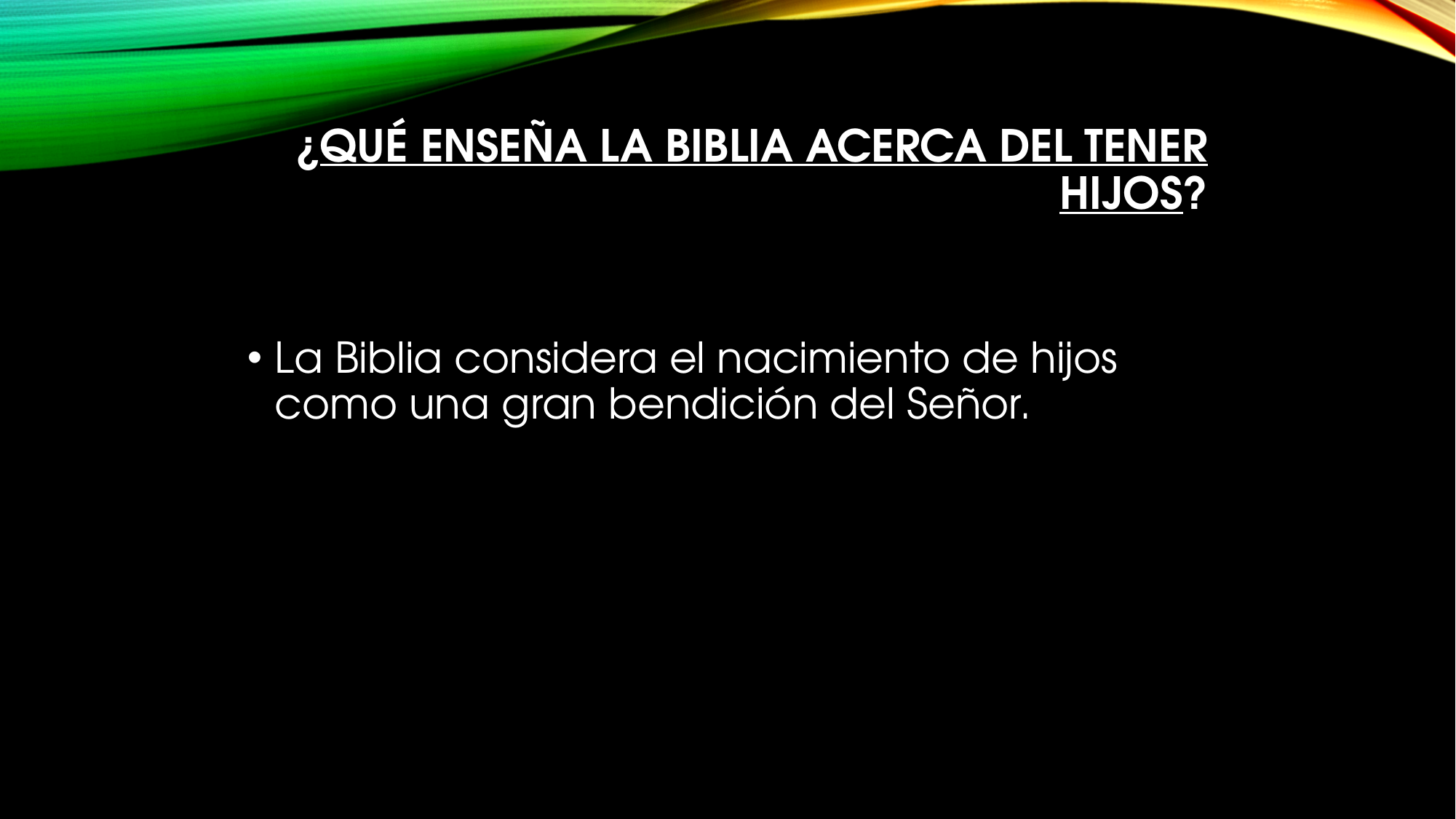

# ¿Qué enseña la Biblia acerca del tener hijos?
La Biblia considera el nacimiento de hijos como una gran bendición del Señor.